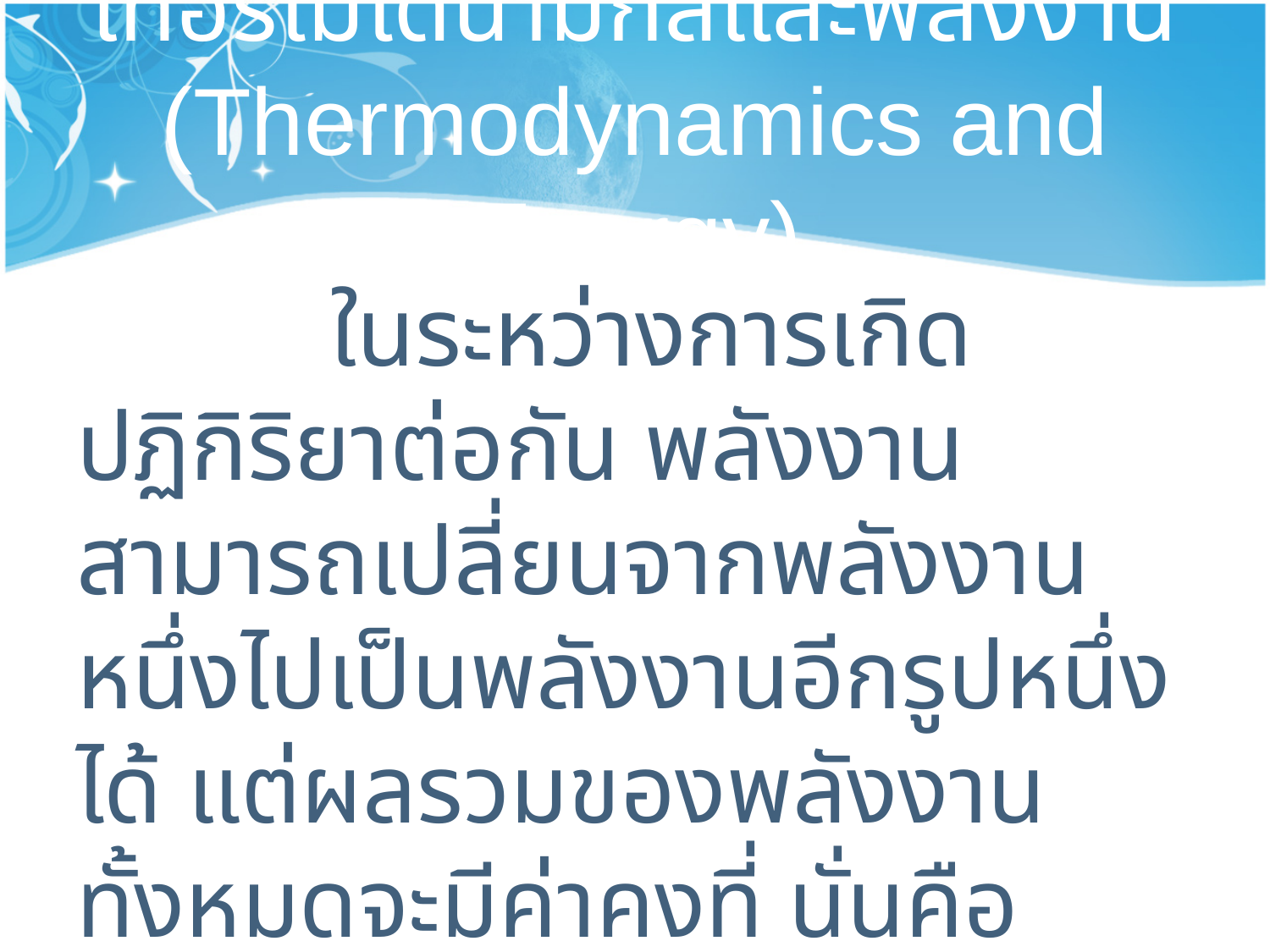

# เทอร์โมไดนามิกส์และพลังงาน (Thermodynamics and Energy)
		ในระหว่างการเกิดปฏิกิริยาต่อกัน พลังงานสามารถเปลี่ยนจากพลังงานหนึ่งไปเป็นพลังงานอีกรูปหนึ่งได้ แต่ผลรวมของพลังงานทั้งหมดจะมีค่าคงที่ นั่นคือ พลังงานไม่สามารถสร้างขึ้นหรือถูกทำลายลงได้